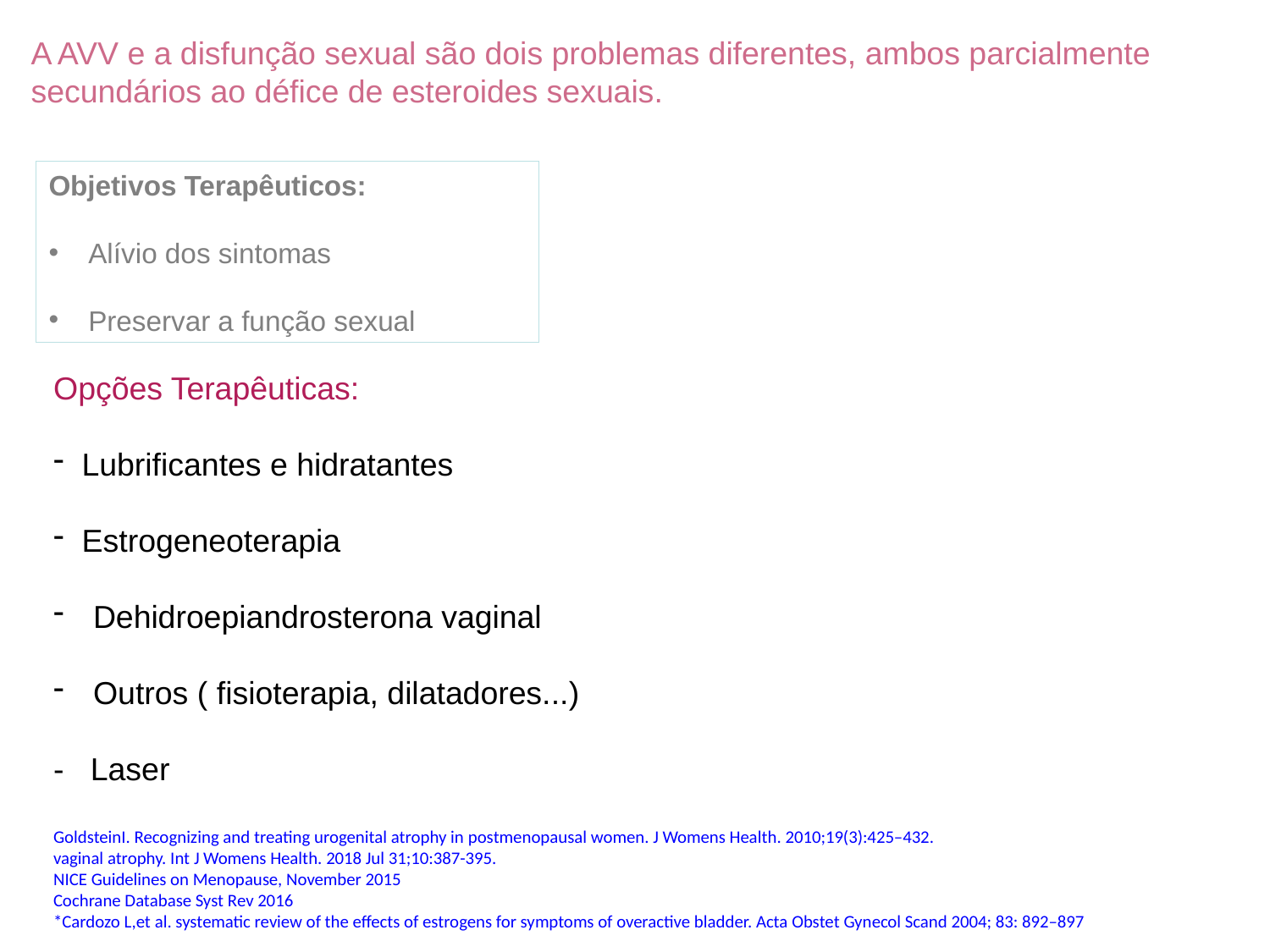

A AVV e a disfunção sexual são dois problemas diferentes, ambos parcialmente secundários ao défice de esteroides sexuais.

Objetivos Terapêuticos:

Alívio dos sintomas

Preservar a função sexual

Opções Terapêuticas:

  Lubrificantes e hidratantes

  Estrogeneoterapia

Dehidroepiandrosterona vaginal

Outros ( fisioterapia, dilatadores...)

-   Laser

GoldsteinI. Recognizing and treating urogenital atrophy in postmenopausal women. J Womens Health. 2010;19(3):425–432.
vaginal atrophy. Int J Womens Health. 2018 Jul 31;10:387-395.
NICE Guidelines on Menopause, November 2015
Cochrane Database Syst Rev 2016
*Cardozo L,et al. systematic review of the effects of estrogens for symptoms of overactive bladder. Acta Obstet Gynecol Scand 2004; 83: 892–897